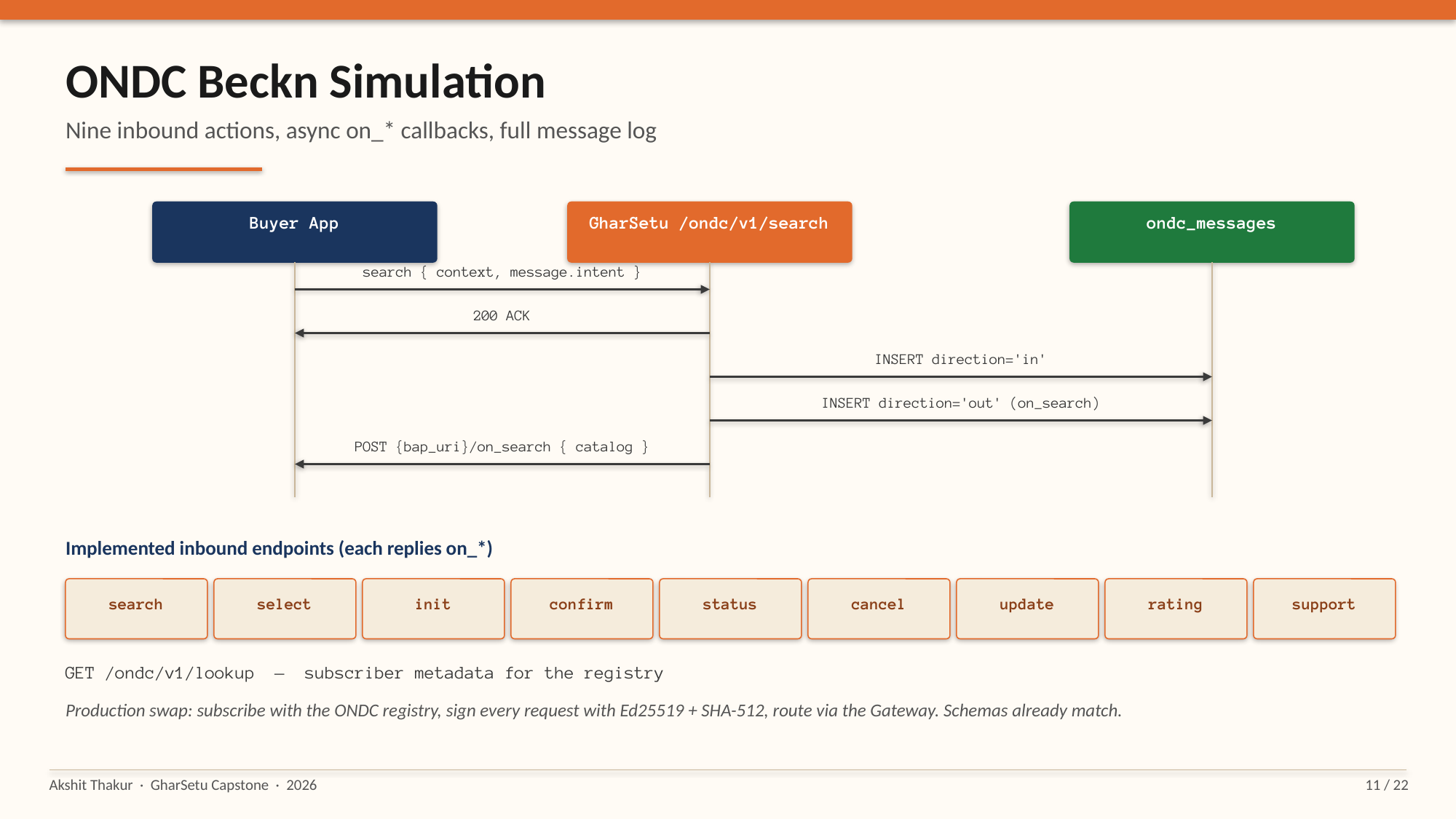

ONDC Beckn Simulation
Nine inbound actions, async on_* callbacks, full message log

Buyer App
GharSetu /ondc/v1/search
ondc_messages
search { context, message.intent }
200 ACK
INSERT direction='in'
INSERT direction='out' (on_search)
POST {bap_uri}/on_search { catalog }
Implemented inbound endpoints (each replies on_*)

search
select
init
confirm
status
cancel
update
rating
support
GET /ondc/v1/lookup  —  subscriber metadata for the registry
Production swap: subscribe with the ONDC registry, sign every request with Ed25519 + SHA-512, route via the Gateway. Schemas already match.
Akshit Thakur  ·  GharSetu Capstone  ·  2026
11 / 22